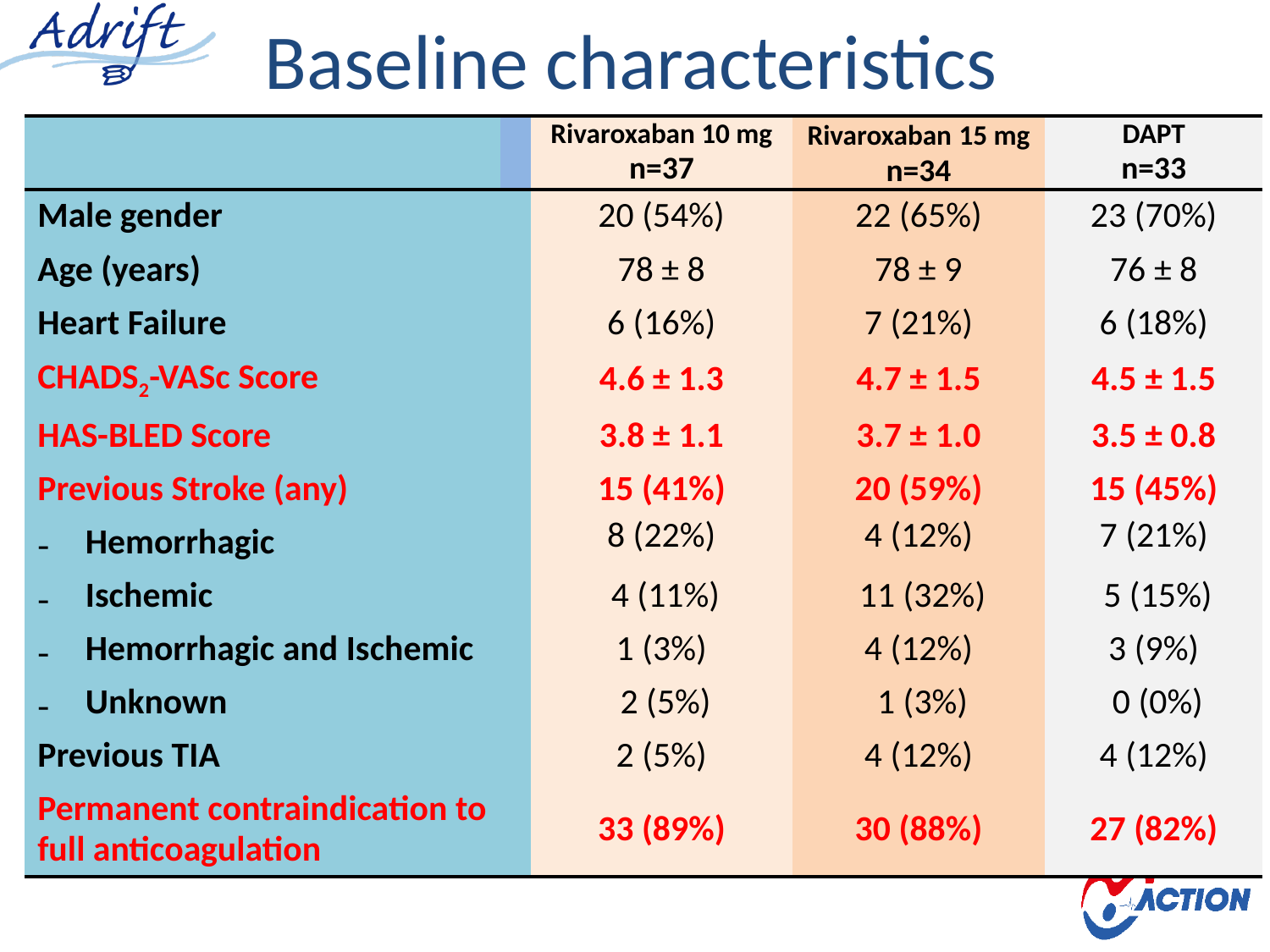

# Baseline characteristics
|  |  | Rivaroxaban 10 mg n=37 | Rivaroxaban 15 mg n=34 | DAPT n=33 |
| --- | --- | --- | --- | --- |
| Male gender |  | 20 (54%) | 22 (65%) | 23 (70%) |
| Age (years) |  | 78 ± 8 | 78 ± 9 | 76 ± 8 |
| Heart Failure |  | 6 (16%) | 7 (21%) | 6 (18%) |
| CHADS2-VASc Score |  | 4.6 ± 1.3 | 4.7 ± 1.5 | 4.5 ± 1.5 |
| HAS-BLED Score |  | 3.8 ± 1.1 | 3.7 ± 1.0 | 3.5 ± 0.8 |
| Previous Stroke (any) |  | 15 (41%) | 20 (59%) | 15 (45%) |
| Hemorrhagic |  | 8 (22%) | 4 (12%) | 7 (21%) |
| Ischemic |  | 4 (11%) | 11 (32%) | 5 (15%) |
| Hemorrhagic and Ischemic |  | 1 (3%) | 4 (12%) | 3 (9%) |
| Unknown |  | 2 (5%) | 1 (3%) | 0 (0%) |
| Previous TIA |  | 2 (5%) | 4 (12%) | 4 (12%) |
| Permanent contraindication to full anticoagulation |  | 33 (89%) | 30 (88%) | 27 (82%) |